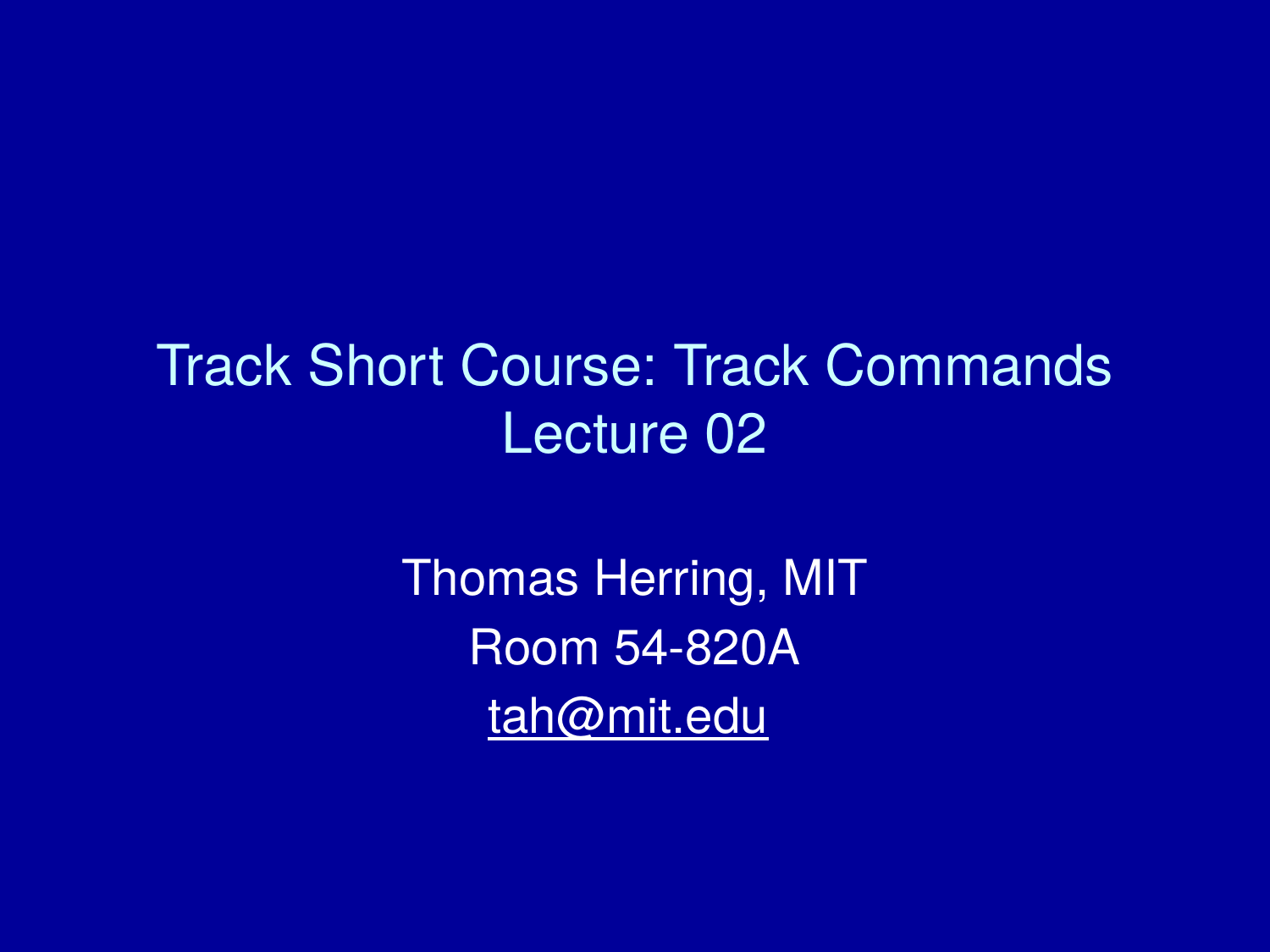

# Track Short Course: Track Commands Lecture 02
Thomas Herring, MIT
Room 54-820A
tah@mit.edu